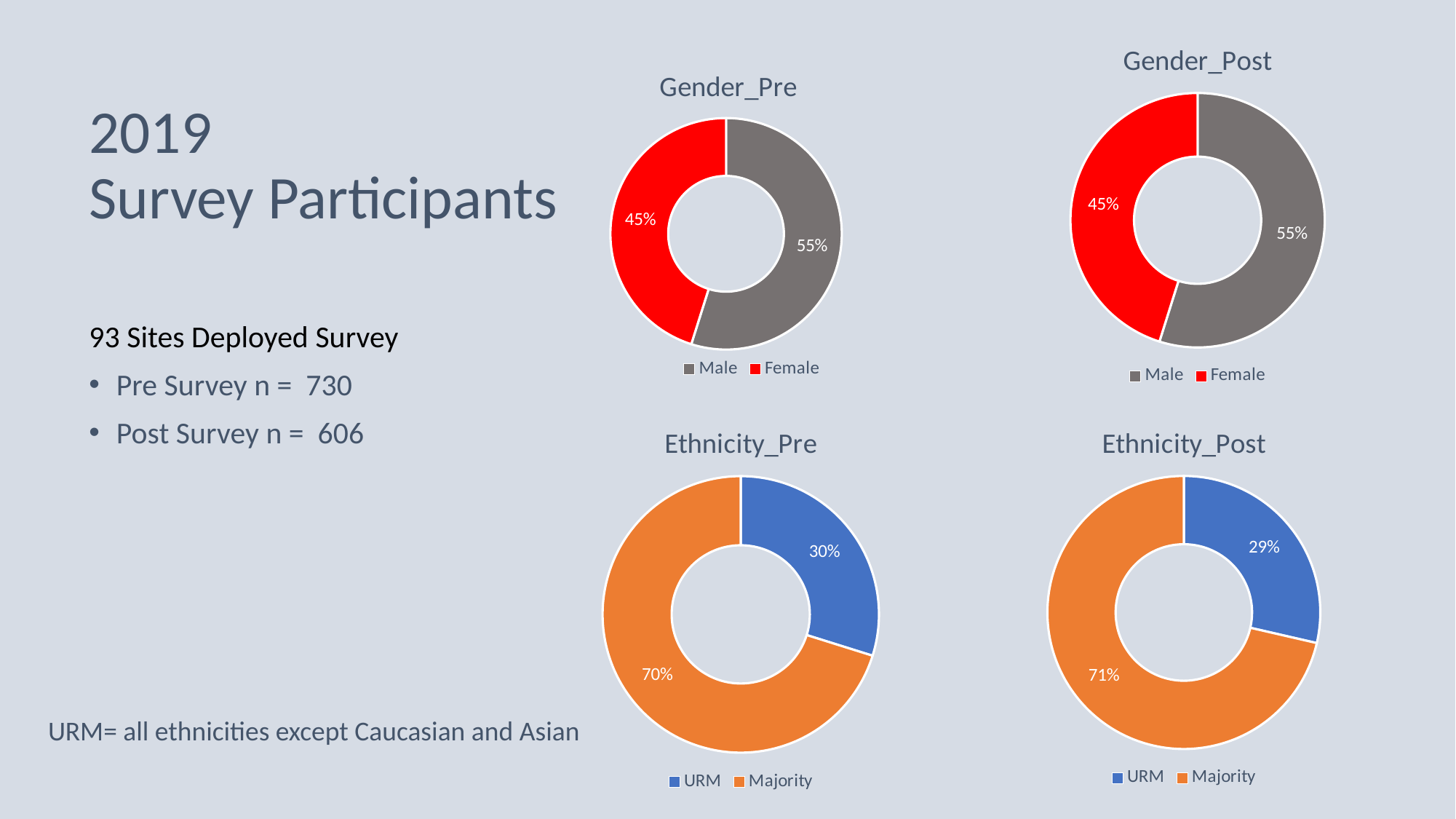

### Chart: Gender_Post

| Category | Sales |
|---|---|
| Male | 260.0 |
| Female | 214.0 |
# 2019
Survey Participants

### Chart: Gender_Pre

| Category | Sales |
|---|---|
| Male | 265.0 |
| Female | 218.0 |
93 Sites Deployed Survey
Pre Survey n =  730
Post Survey n =  606

### Chart: Ethnicity_Pre

| Category | Sales |
|---|---|
| URM | 142.0 |
| Majority | 334.0 |

### Chart: Ethnicity_Post

| Category | Sales |
|---|---|
| URM | 135.0 |
| Majority | 337.0 |
URM= all ethnicities except Caucasian and Asian